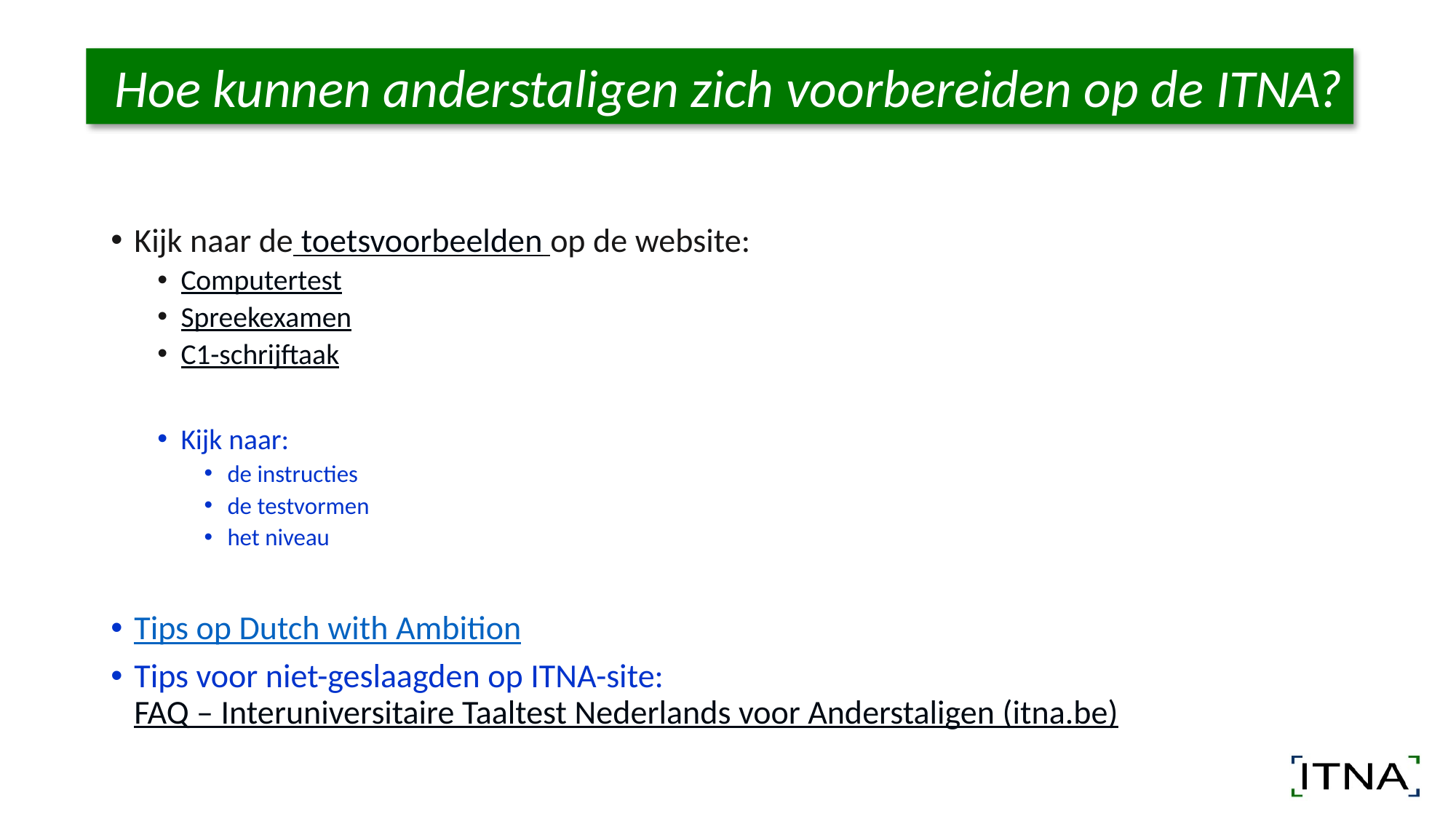

#
Hoe kunnen anderstaligen zich voorbereiden op de ITNA?
Kijk naar de toetsvoorbeelden op de website:
Computertest
Spreekexamen
C1-schrijftaak

Kijk naar:
de instructies
de testvormen
het niveau

Tips op Dutch with Ambition
Tips voor niet-geslaagden op ITNA-site: FAQ – Interuniversitaire Taaltest Nederlands voor Anderstaligen (itna.be)